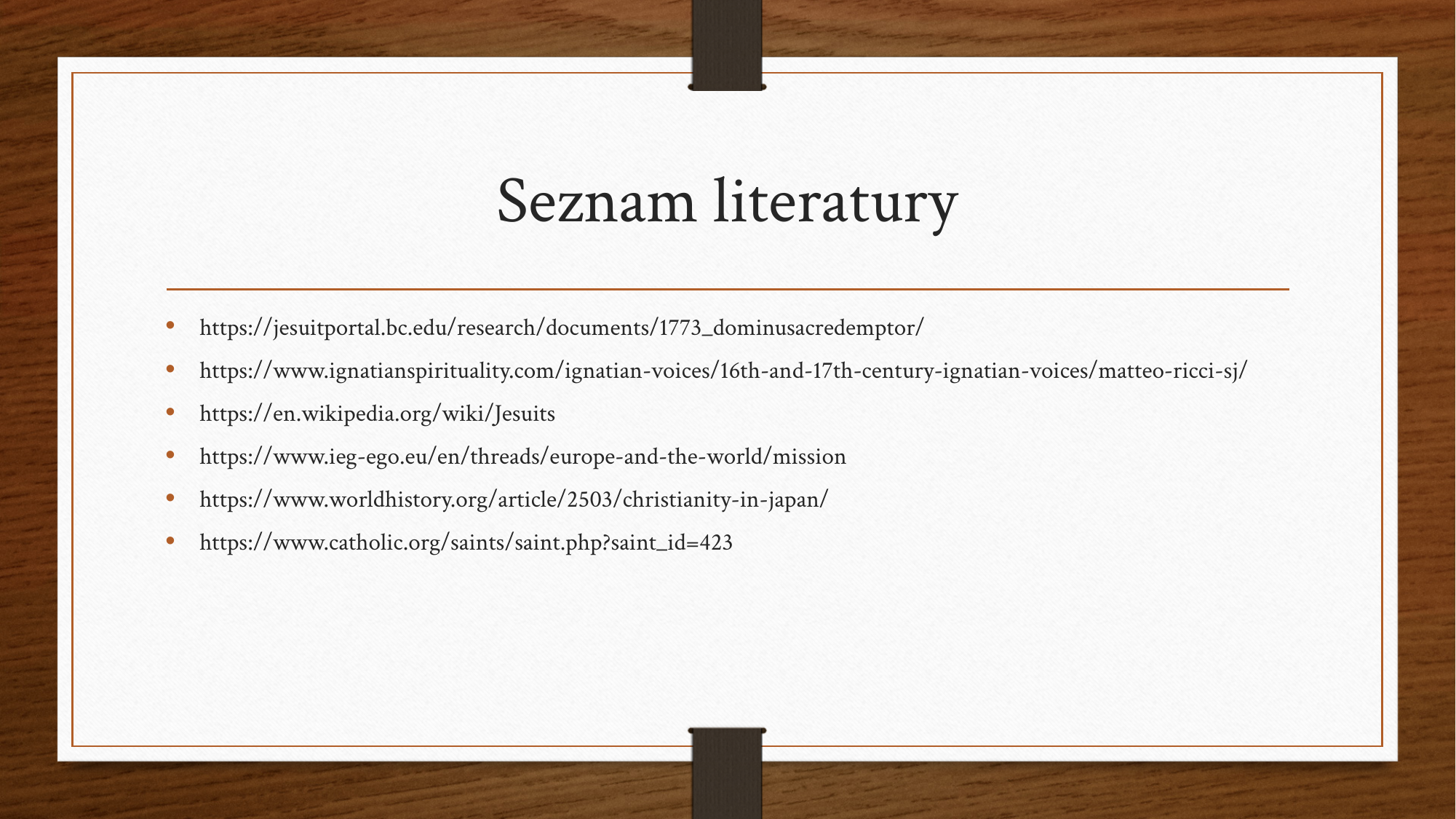

# Seznam literatury
https://jesuitportal.bc.edu/research/documents/1773_dominusacredemptor/
https://www.ignatianspirituality.com/ignatian-voices/16th-and-17th-century-ignatian-voices/matteo-ricci-sj/
https://en.wikipedia.org/wiki/Jesuits
https://www.ieg-ego.eu/en/threads/europe-and-the-world/mission
https://www.worldhistory.org/article/2503/christianity-in-japan/
https://www.catholic.org/saints/saint.php?saint_id=423